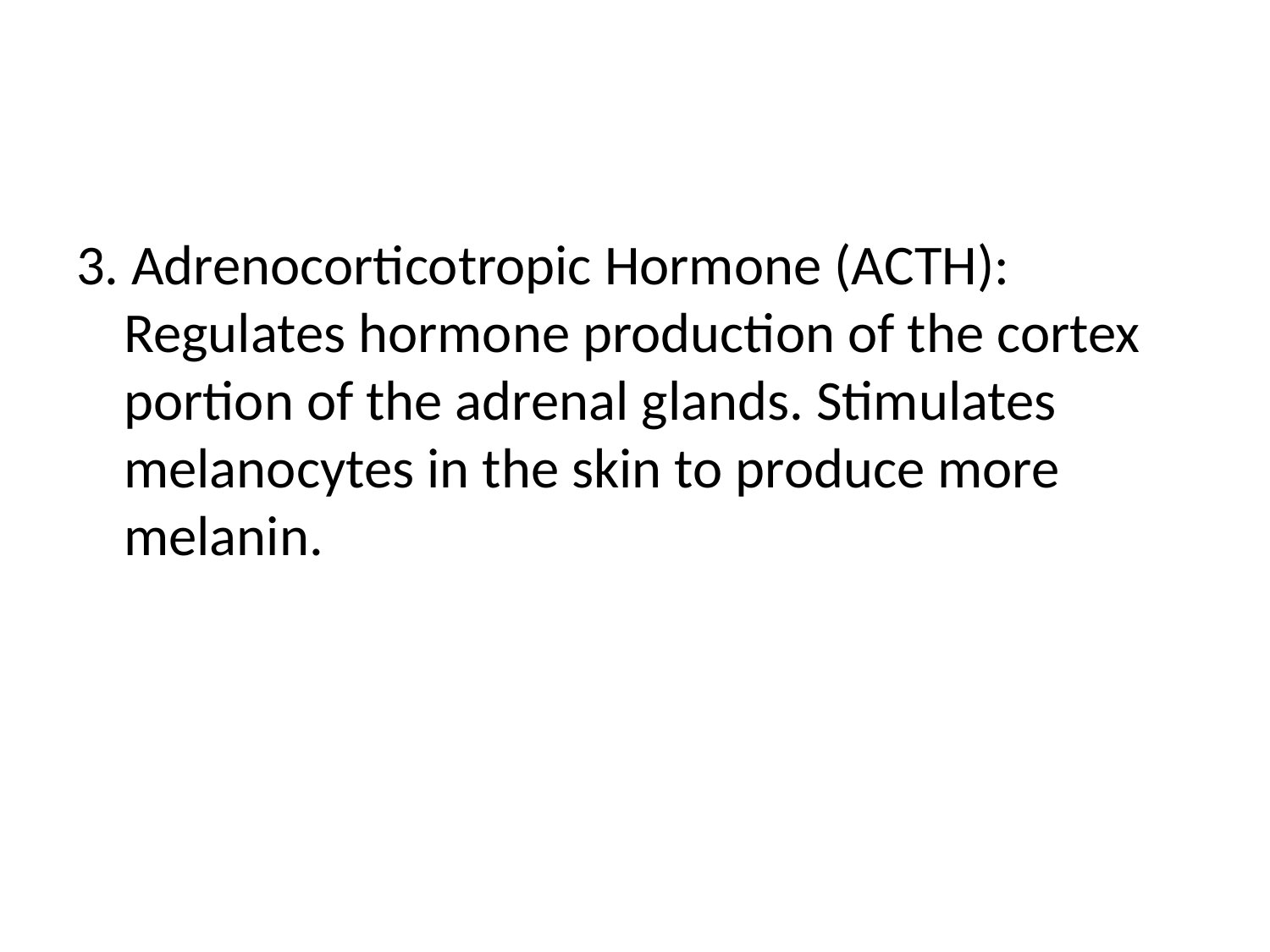

#
3. Adrenocorticotropic Hormone (ACTH): Regulates hormone production of the cortex portion of the adrenal glands. Stimulates melanocytes in the skin to produce more melanin.